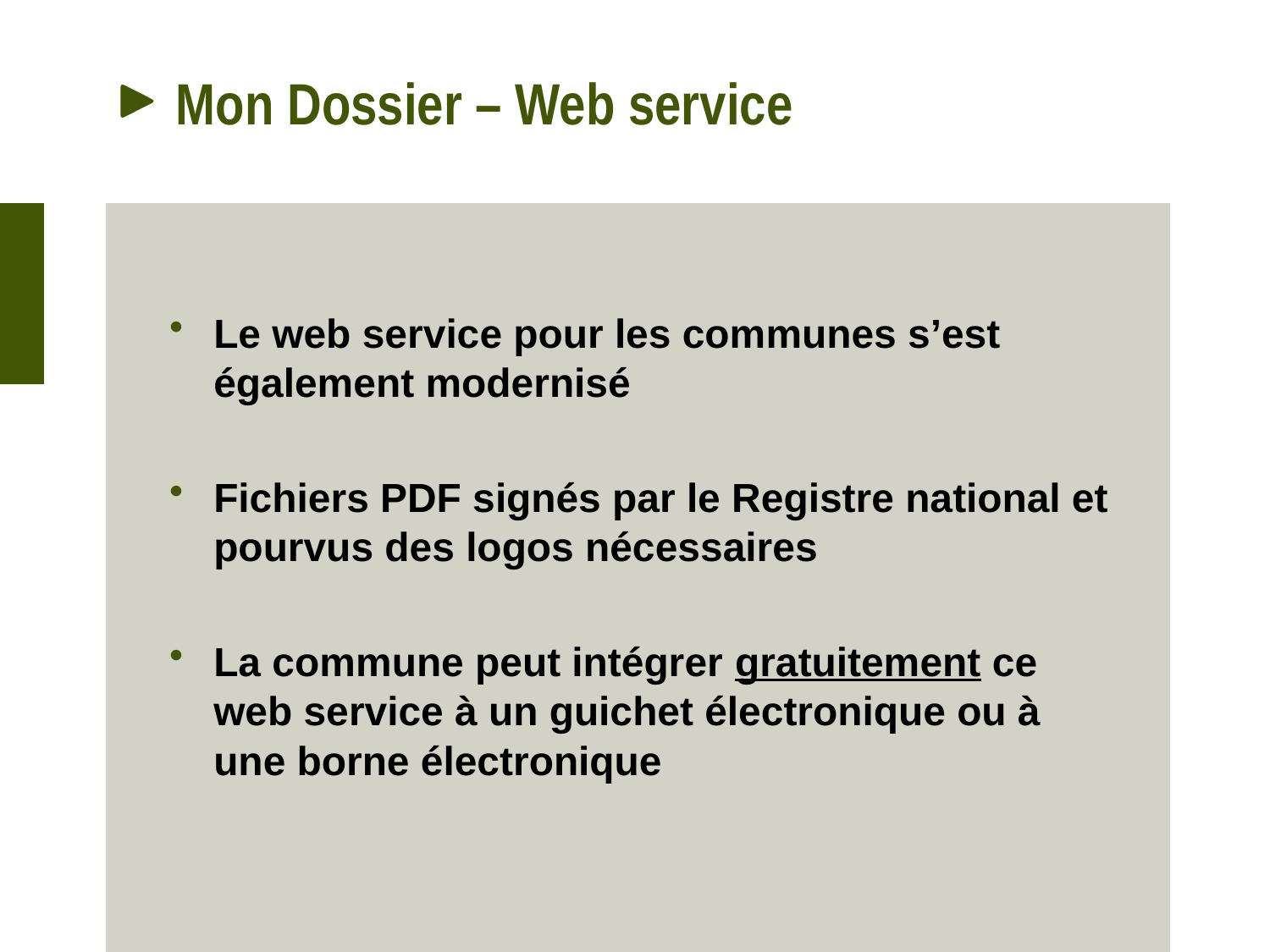

# Mon Dossier – Web service
Le web service pour les communes s’est également modernisé

Fichiers PDF signés par le Registre national et pourvus des logos nécessaires

La commune peut intégrer gratuitement ce web service à un guichet électronique ou à une borne électronique